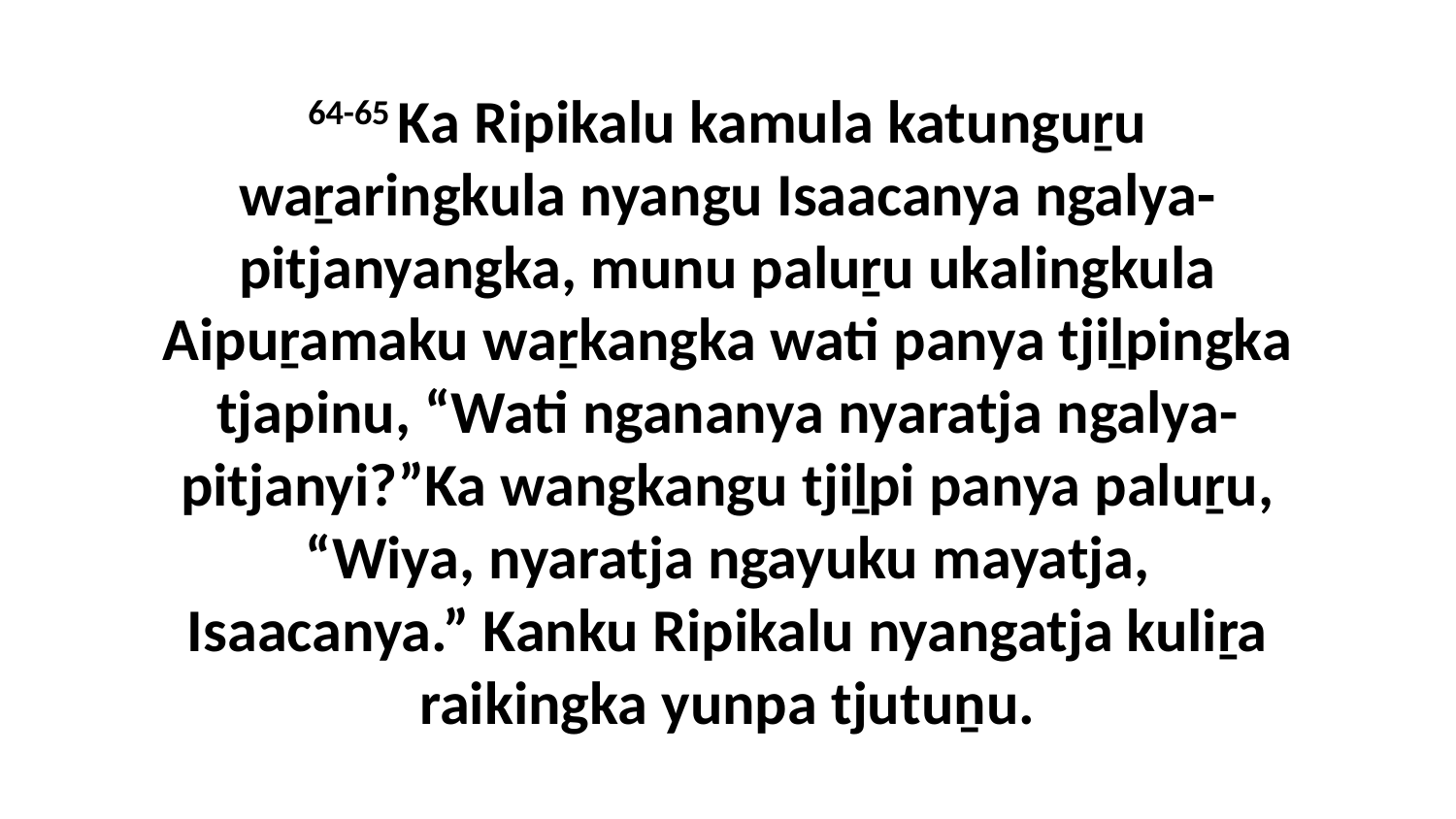

64-65 Ka Ripikalu kamula katunguṟu waṟaringkula nyangu Isaacanya ngalya-pitjanyangka, munu paluṟu ukalingkula Aipuṟamaku waṟkangka wati panya tjiḻpingka tjapinu, “Wati ngananya nyaratja ngalya-pitjanyi?”Ka wangkangu tjiḻpi panya paluṟu, “Wiya, nyaratja ngayuku mayatja, Isaacanya.” Kanku Ripikalu nyangatja kuliṟa raikingka yunpa tjutuṉu.